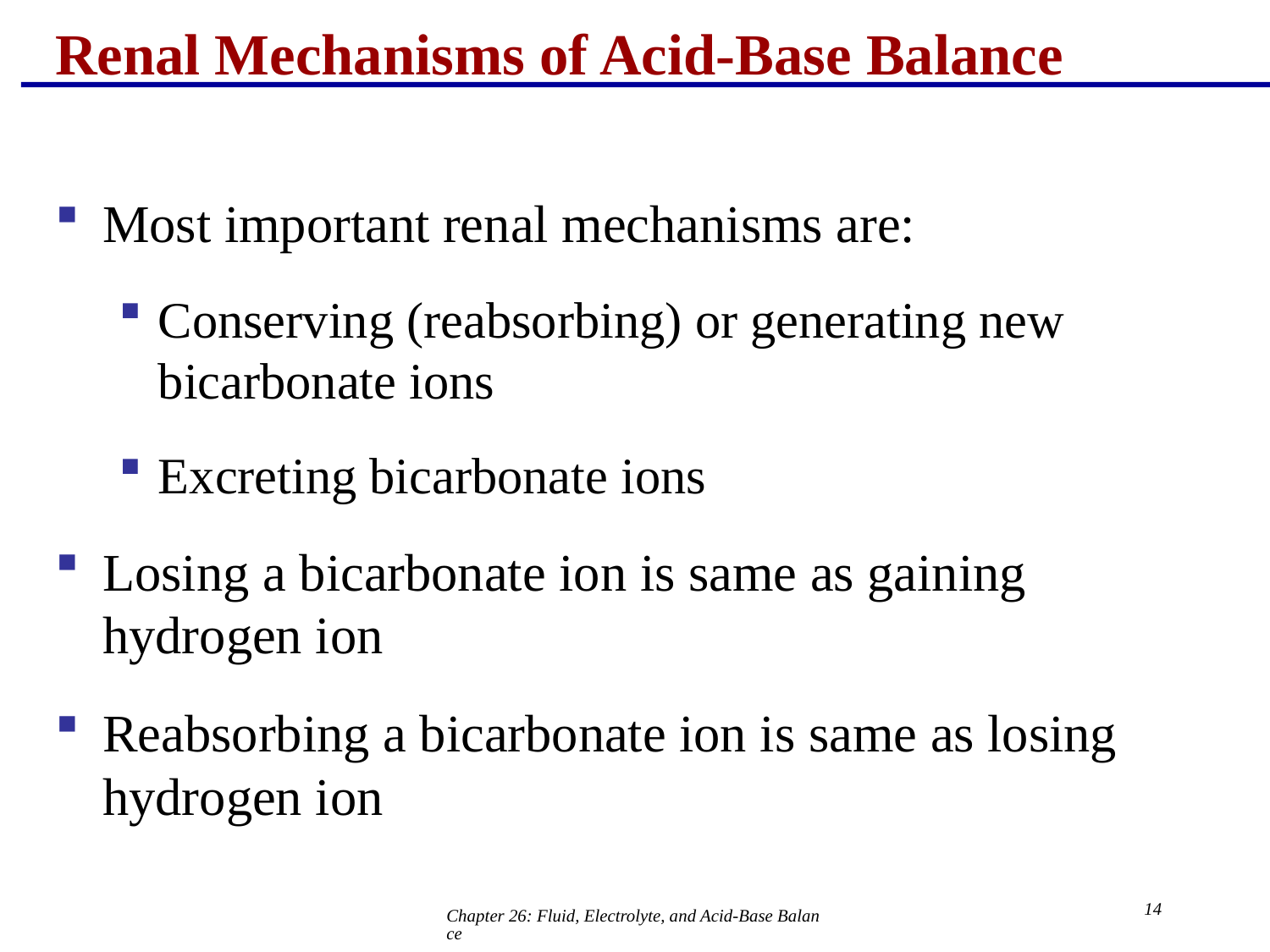

# Renal Mechanisms of Acid-Base Balance
Most important renal mechanisms are:
Conserving (reabsorbing) or generating new bicarbonate ions
Excreting bicarbonate ions
Losing a bicarbonate ion is same as gaining hydrogen ion
Reabsorbing a bicarbonate ion is same as losing hydrogen ion
14
Chapter 26: Fluid, Electrolyte, and Acid-Base Balance